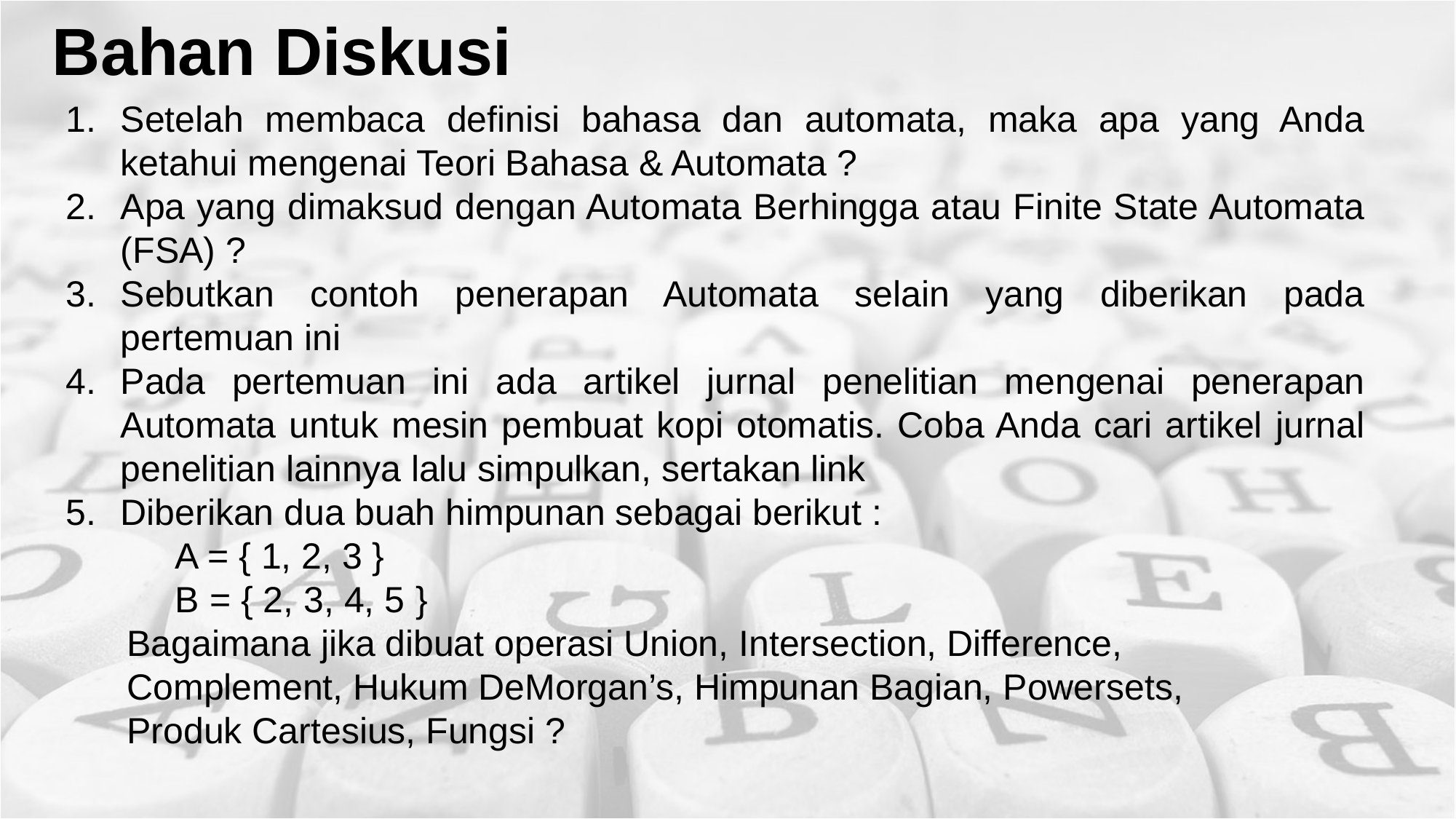

Bahan Diskusi
Setelah membaca definisi bahasa dan automata, maka apa yang Anda ketahui mengenai Teori Bahasa & Automata ?
Apa yang dimaksud dengan Automata Berhingga atau Finite State Automata (FSA) ?
Sebutkan contoh penerapan Automata selain yang diberikan pada pertemuan ini
Pada pertemuan ini ada artikel jurnal penelitian mengenai penerapan Automata untuk mesin pembuat kopi otomatis. Coba Anda cari artikel jurnal penelitian lainnya lalu simpulkan, sertakan link
Diberikan dua buah himpunan sebagai berikut :
	A = { 1, 2, 3 }
	B = { 2, 3, 4, 5 }
      Bagaimana jika dibuat operasi Union, Intersection, Difference,
      Complement, Hukum DeMorgan’s, Himpunan Bagian, Powersets,
      Produk Cartesius, Fungsi ?